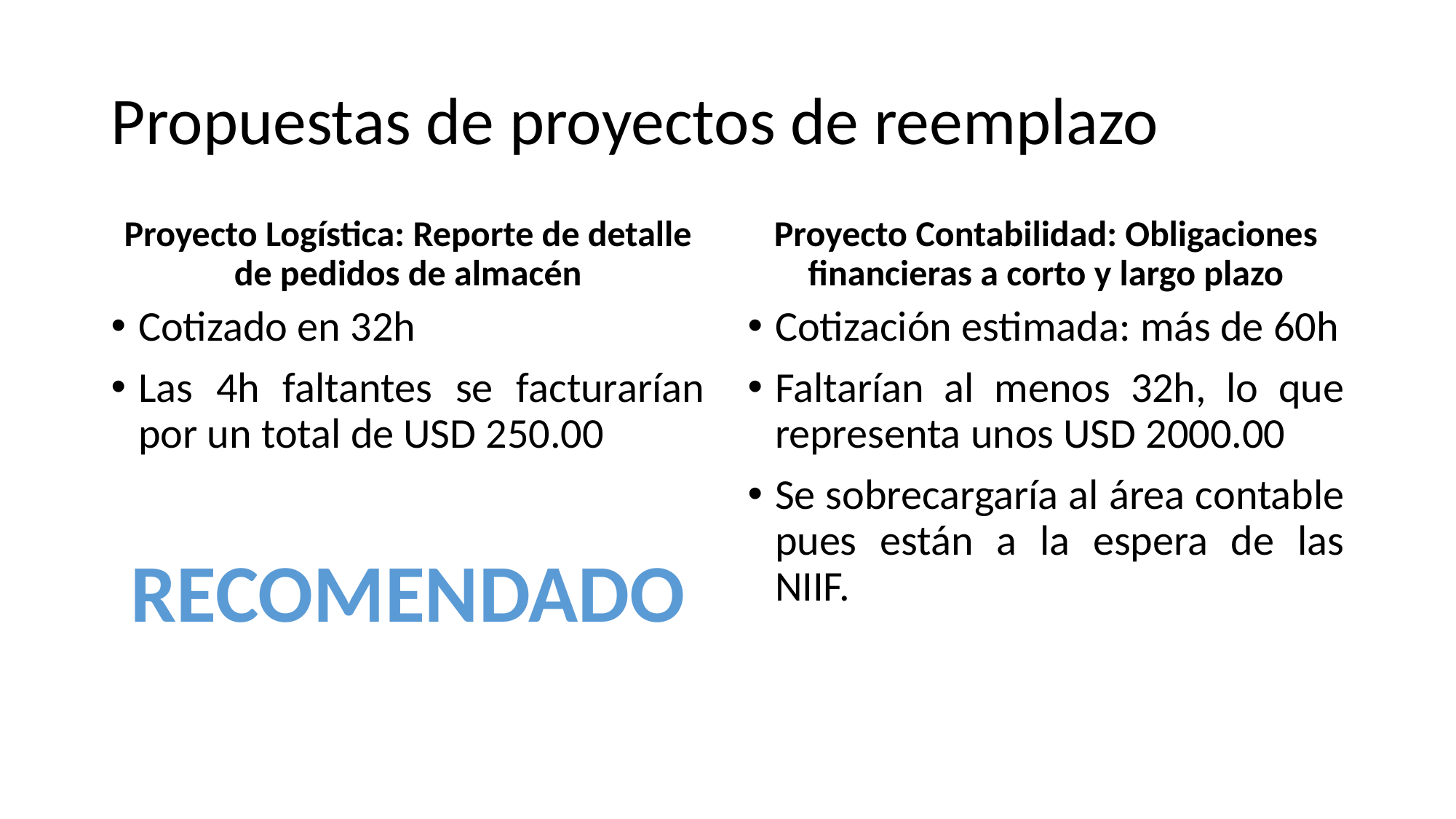

# Propuestas de proyectos de reemplazo
Proyecto Logística: Reporte de detalle de pedidos de almacén
Proyecto Contabilidad: Obligaciones financieras a corto y largo plazo
Cotizado en 32h
Las 4h faltantes se facturarían por un total de USD 250.00
Cotización estimada: más de 60h
Faltarían al menos 32h, lo que representa unos USD 2000.00
Se sobrecargaría al área contable pues están a la espera de las NIIF.
RECOMENDADO